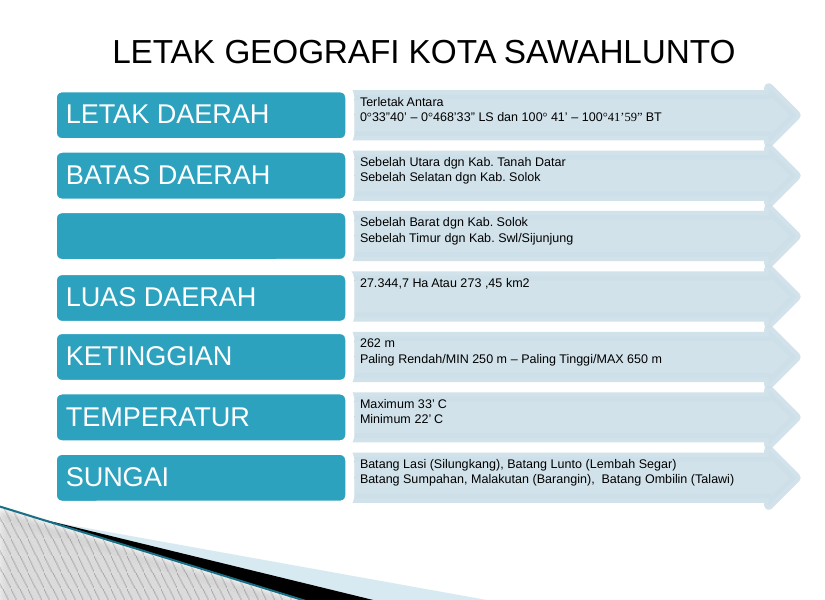

LETAK GEOGRAFI KOTA SAWAHLUNTO
Terletak Antara
0°33”40’ – 0°468’33” LS dan 100° 41’ – 100°41’59” BT
LETAK DAERAH
Sebelah Utara dgn Kab. Tanah Datar
Sebelah Selatan dgn Kab. Solok
BATAS DAERAH
Sebelah Barat dgn Kab. Solok
Sebelah Timur dgn Kab. Swl/Sijunjung

27.344,7 Ha Atau 273 ,45 km2
LUAS DAERAH
262 m
Paling Rendah/MIN 250 m – Paling Tinggi/MAX 650 m
KETINGGIAN
Maximum 33’ C
Minimum 22’ C
TEMPERATUR
Batang Lasi (Silungkang), Batang Lunto (Lembah Segar)
Batang Sumpahan, Malakutan (Barangin),  Batang Ombilin (Talawi)
SUNGAI